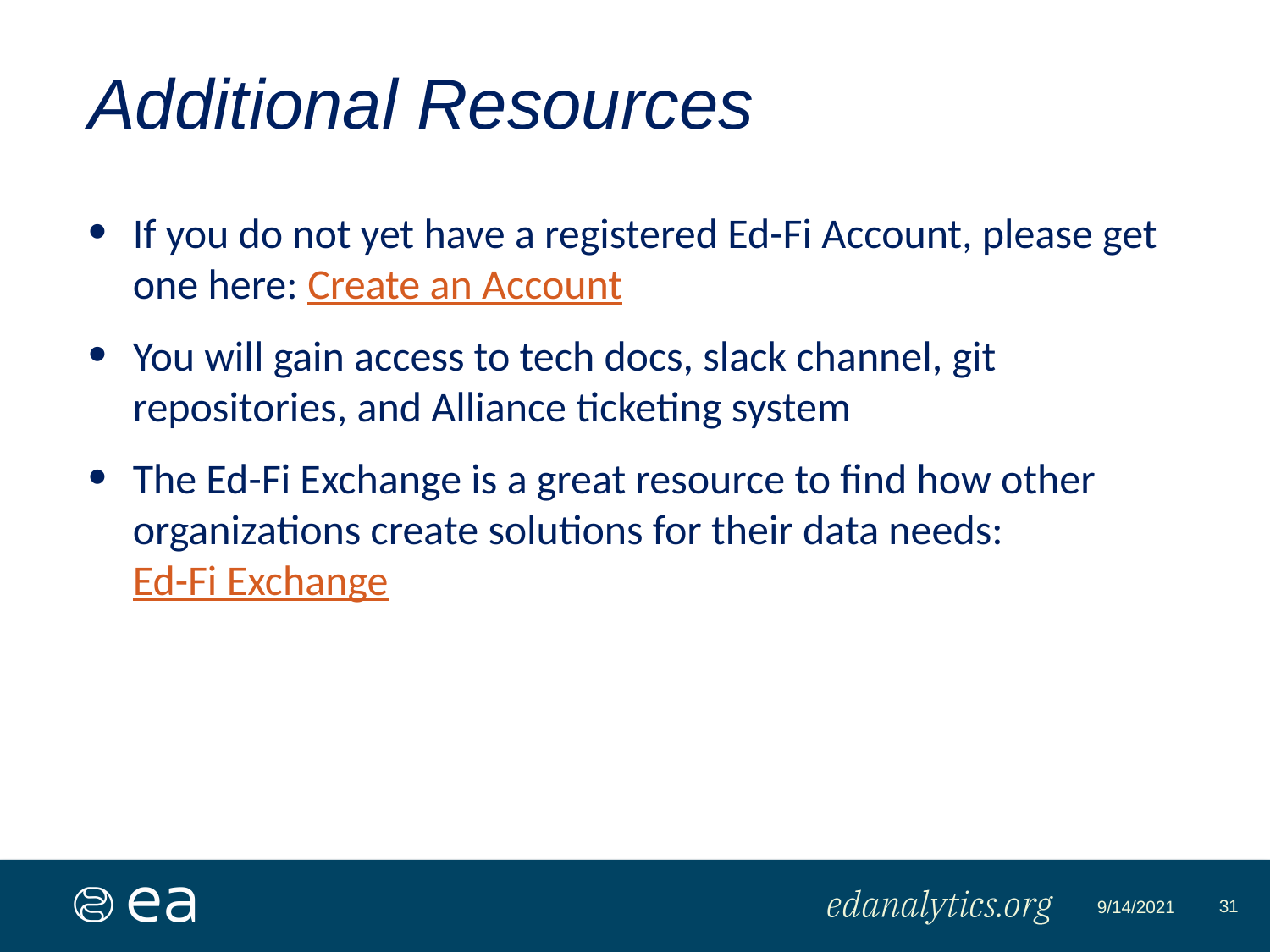

# Additional Resources
If you do not yet have a registered Ed-Fi Account, please get one here: Create an Account
You will gain access to tech docs, slack channel, git repositories, and Alliance ticketing system
The Ed-Fi Exchange is a great resource to find how other organizations create solutions for their data needs: Ed-Fi Exchange

31
9/14/2021